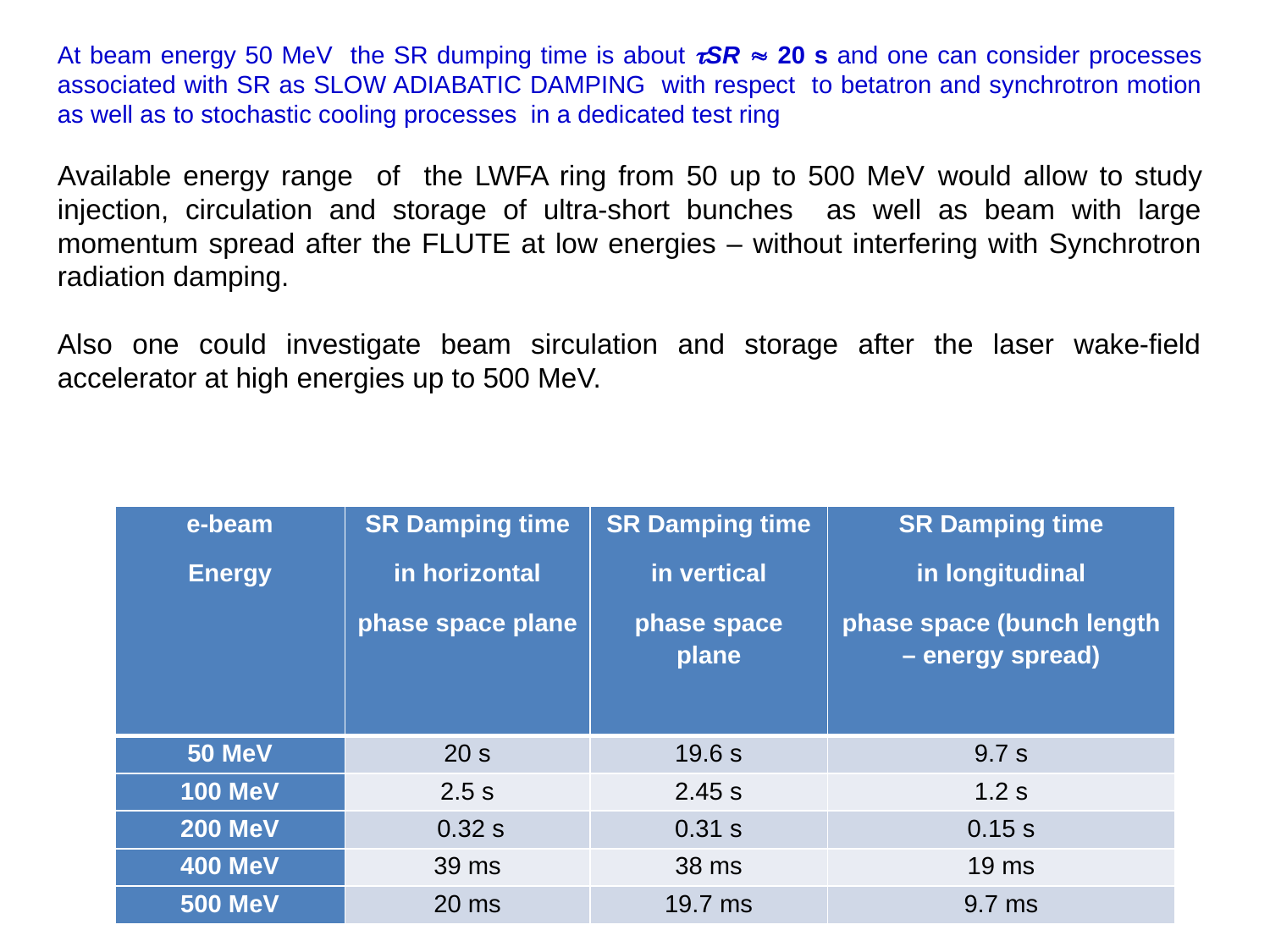

At beam energy 50 MeV  the SR dumping time is about τSR ≈ 20 s and one can consider processes associated with SR as SLOW ADIABATIC DAMPING  with respect  to betatron and synchrotron motion as well as to stochastic cooling processes  in a dedicated test ring

Available energy range  of  the LWFA ring from 50 up to 500 MeV would allow to study injection, circulation and storage of ultra-short bunches  as well as beam with large momentum spread after the FLUTE at low energies – without interfering with Synchrotron radiation damping.

Also one could investigate beam sirculation and storage after the laser wake-field accelerator at high energies up to 500 MeV.

| e-beam Energy | SR Damping time in horizontal phase space plane | SR Damping time in vertical phase space plane | SR Damping time in longitudinal phase space (bunch length – energy spread) |
| --- | --- | --- | --- |
| 50 MeV | 20 s | 19.6 s | 9.7 s |
| 100 MeV | 2.5 s | 2.45 s | 1.2 s |
| 200 MeV | 0.32 s | 0.31 s | 0.15 s |
| 400 MeV | 39 ms | 38 ms | 19 ms |
| 500 MeV | 20 ms | 19.7 ms | 9.7 ms |